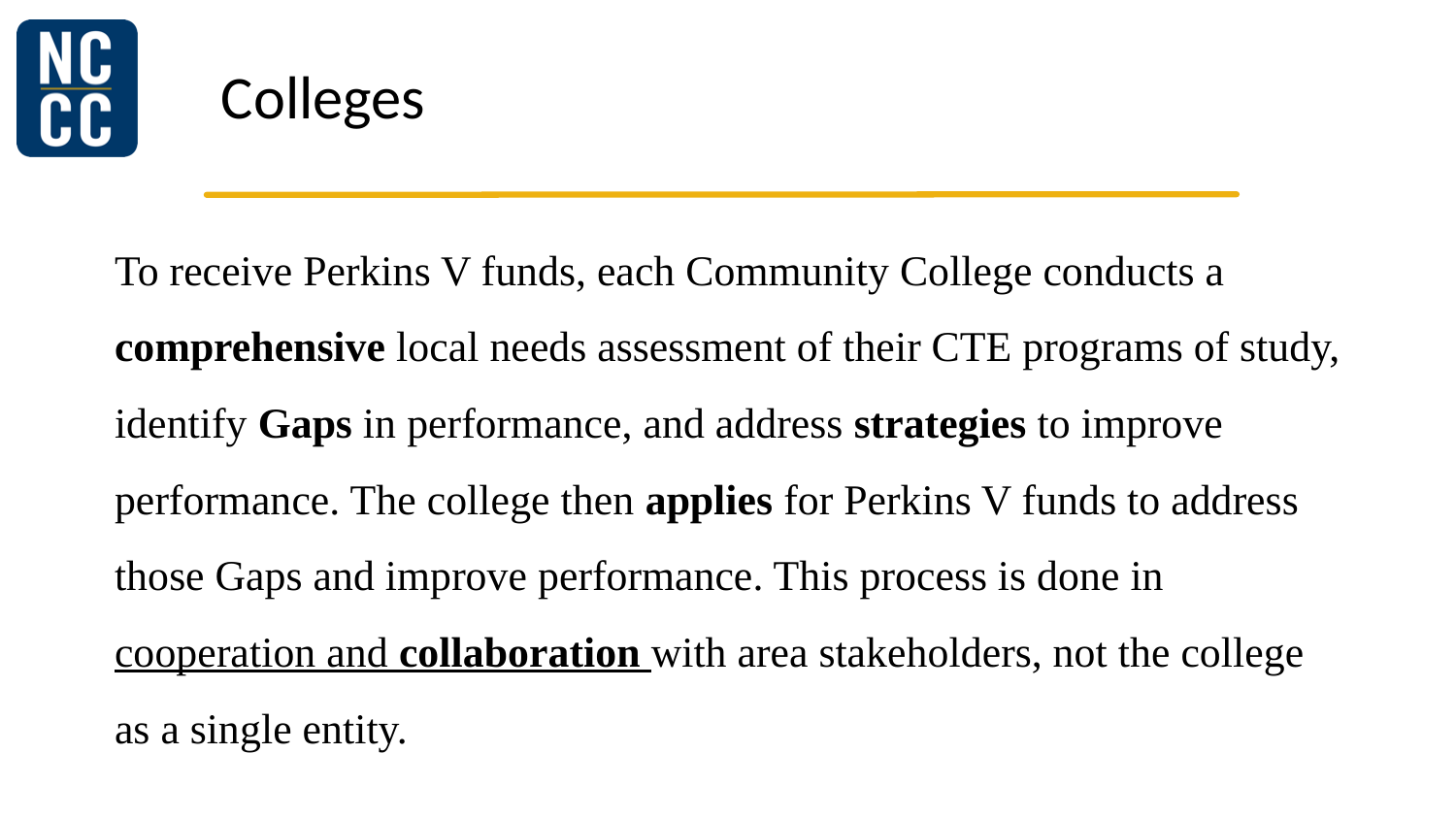

# Colleges
To receive Perkins V funds, each Community College conducts a comprehensive local needs assessment of their CTE programs of study, identify Gaps in performance, and address strategies to improve performance. The college then applies for Perkins V funds to address those Gaps and improve performance. This process is done in cooperation and collaboration with area stakeholders, not the college as a single entity.